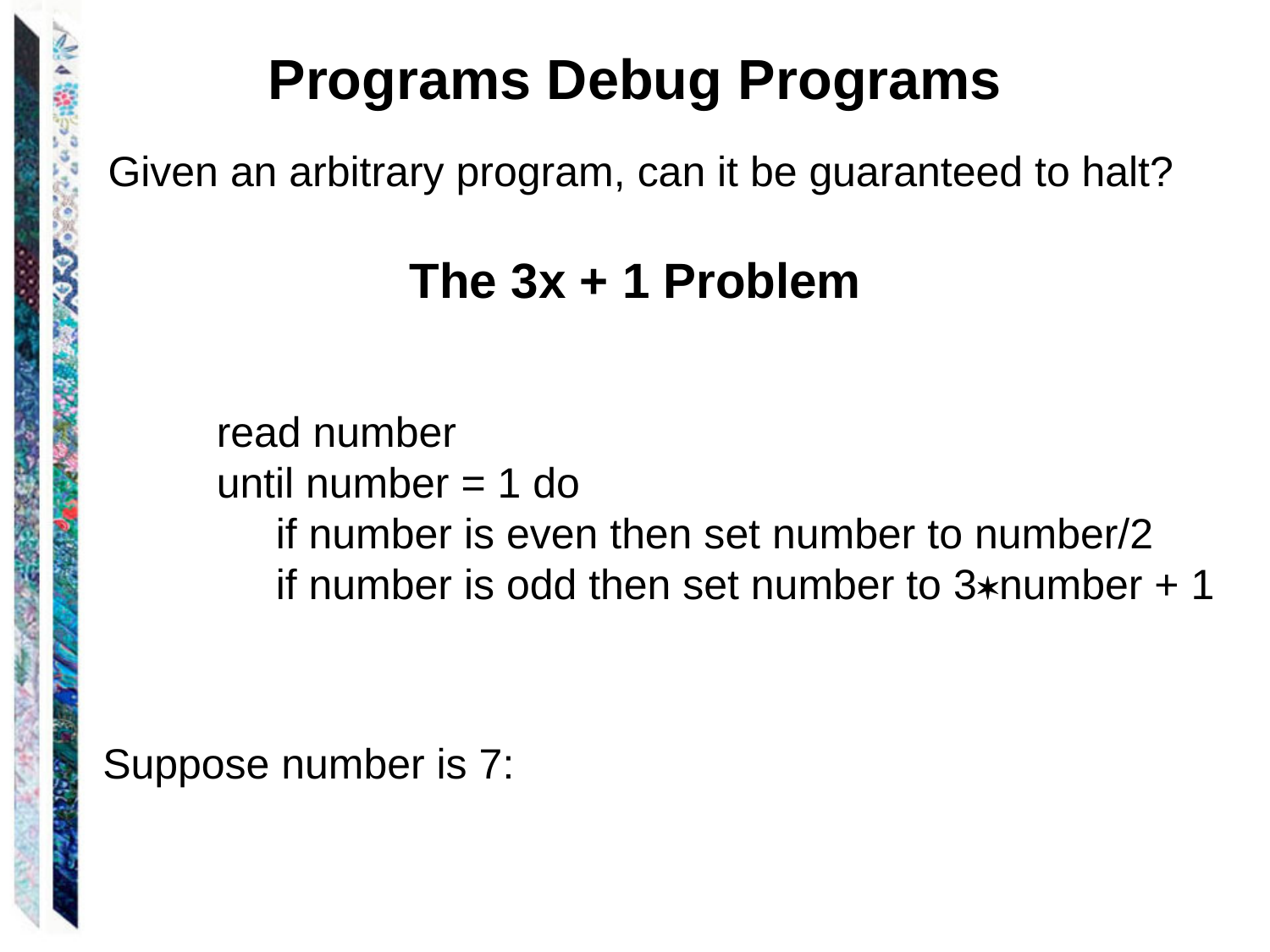

# Programs Debug Programs
Given an arbitrary program, can it be guaranteed to halt?
The 3x + 1 Problem
	read number
	until number = 1 do
     	     if number is even then set number to number/2
	     if number is odd then set number to 3∗number + 1

Suppose number is 7: